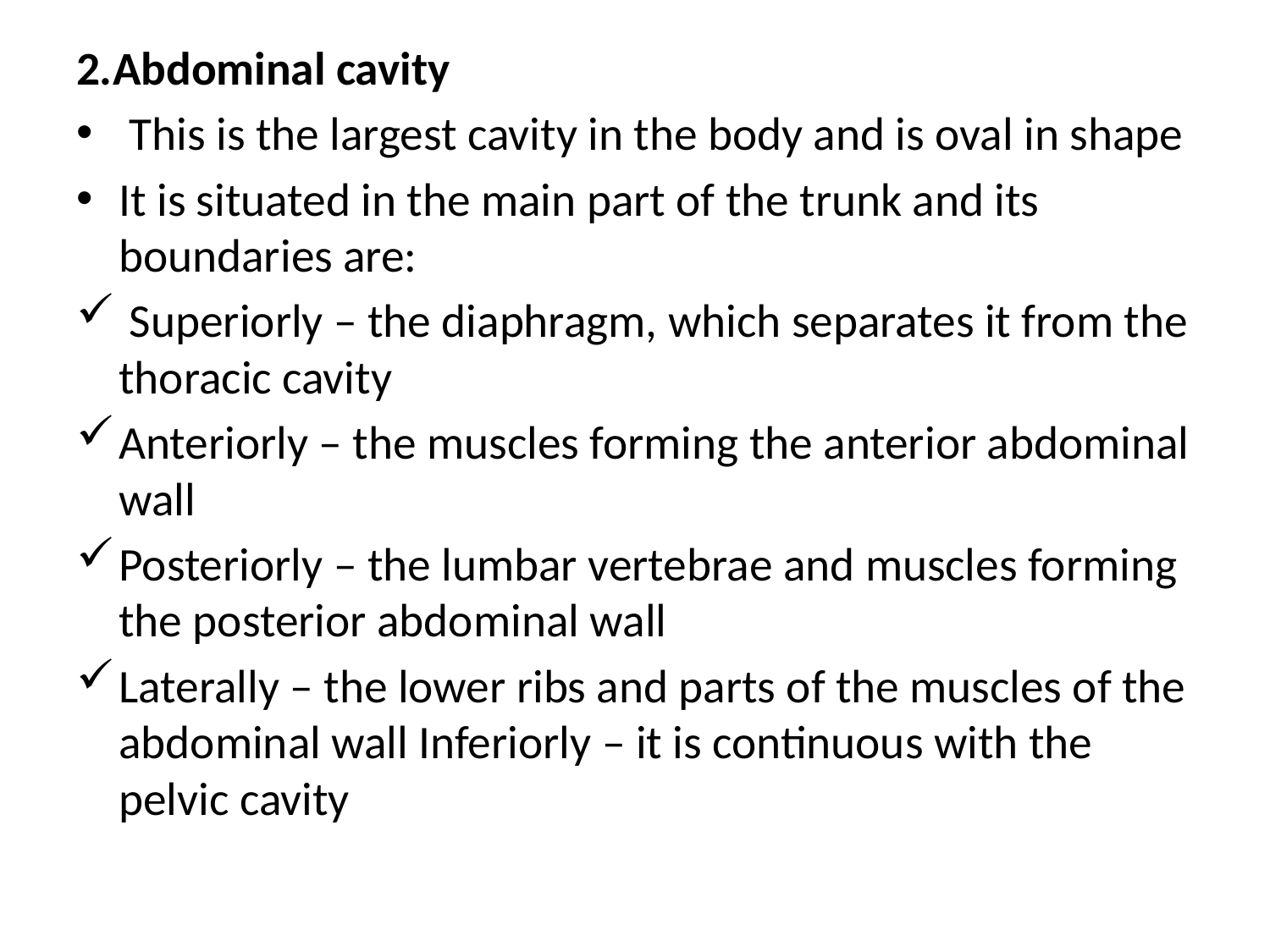

2.Abdominal cavity
 This is the largest cavity in the body and is oval in shape
It is situated in the main part of the trunk and its boundaries are:
 Superiorly – the diaphragm, which separates it from the thoracic cavity
Anteriorly – the muscles forming the anterior abdominal wall
Posteriorly – the lumbar vertebrae and muscles forming the posterior abdominal wall
Laterally – the lower ribs and parts of the muscles of the abdominal wall Inferiorly – it is continuous with the pelvic cavity